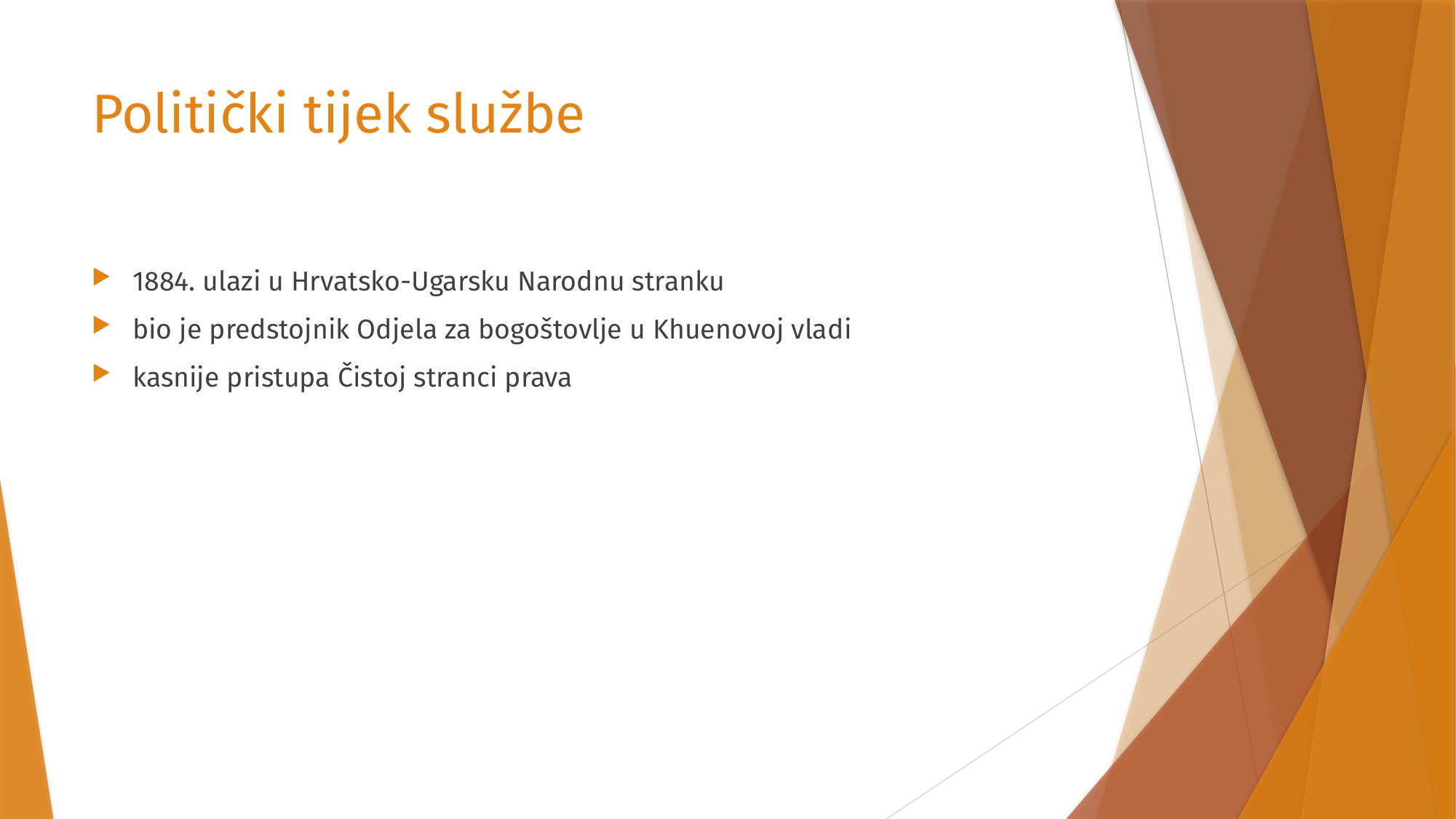

# Politički tijek službe
1884. ulazi u Hrvatsko-Ugarsku Narodnu stranku
bio je predstojnik Odjela za bogoštovlje u Khuenovoj vladi
kasnije pristupa Čistoj stranci prava